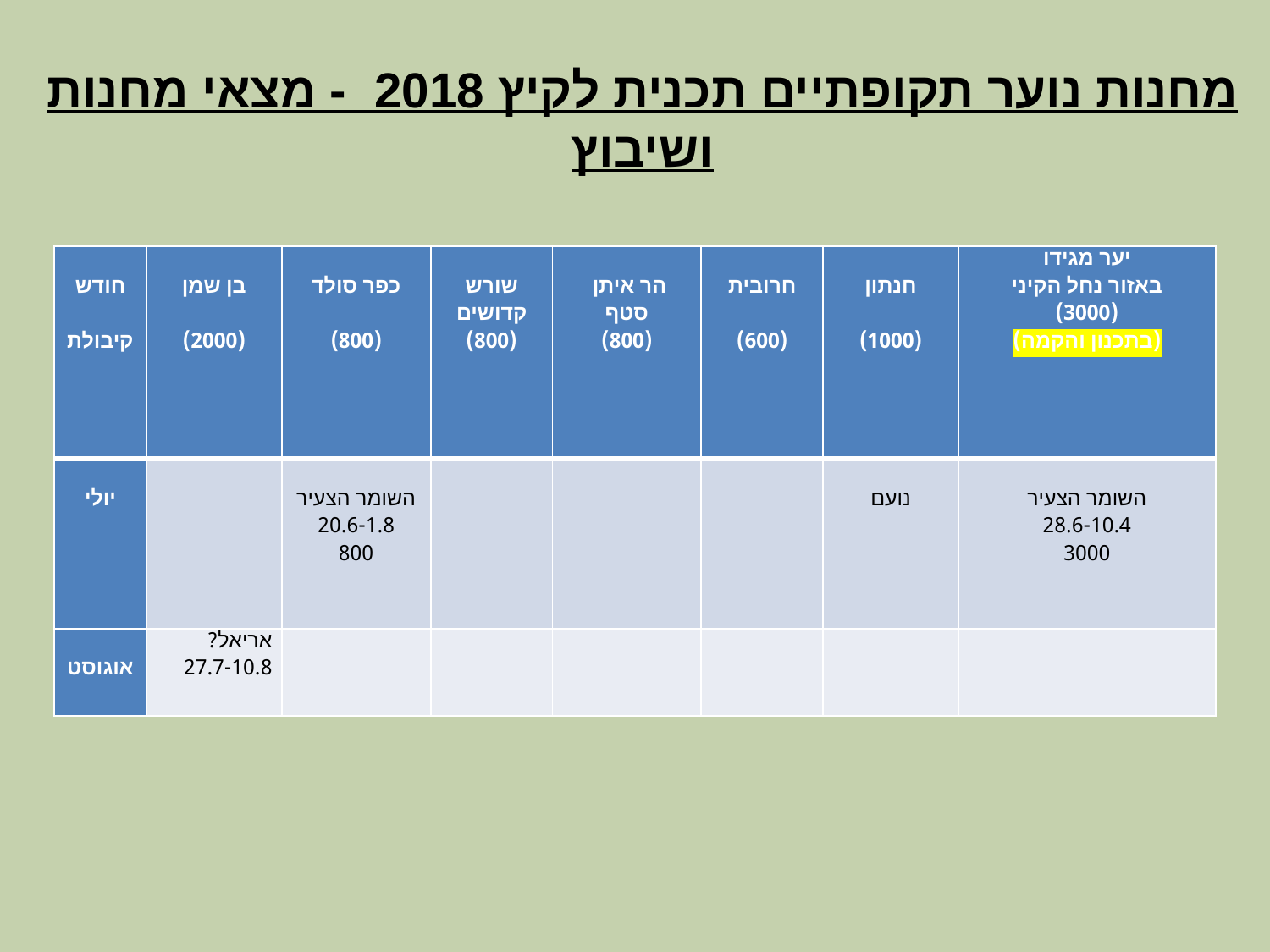

# מחנות נוער תקופתיים תכנית לקיץ 2018  - מצאי מחנות ושיבוץ
| חודש   קיבולת | בן שמן   (2000) | כפר סולד   (800) | שורש קדושים (800) | הר איתן סטף (800) | חרובית   (600) | חנתון   (1000) | יער מגידו באזור נחל הקיני (3000) (בתכנון והקמה) |
| --- | --- | --- | --- | --- | --- | --- | --- |
| יולי |  | השומר הצעיר 20.6-1.8 800 |  |  |  | נועם | השומר הצעיר 28.6-10.4 3000 |
| אוגוסט | אריאל? 27.7-10.8 |  |  |  |  |  |  |